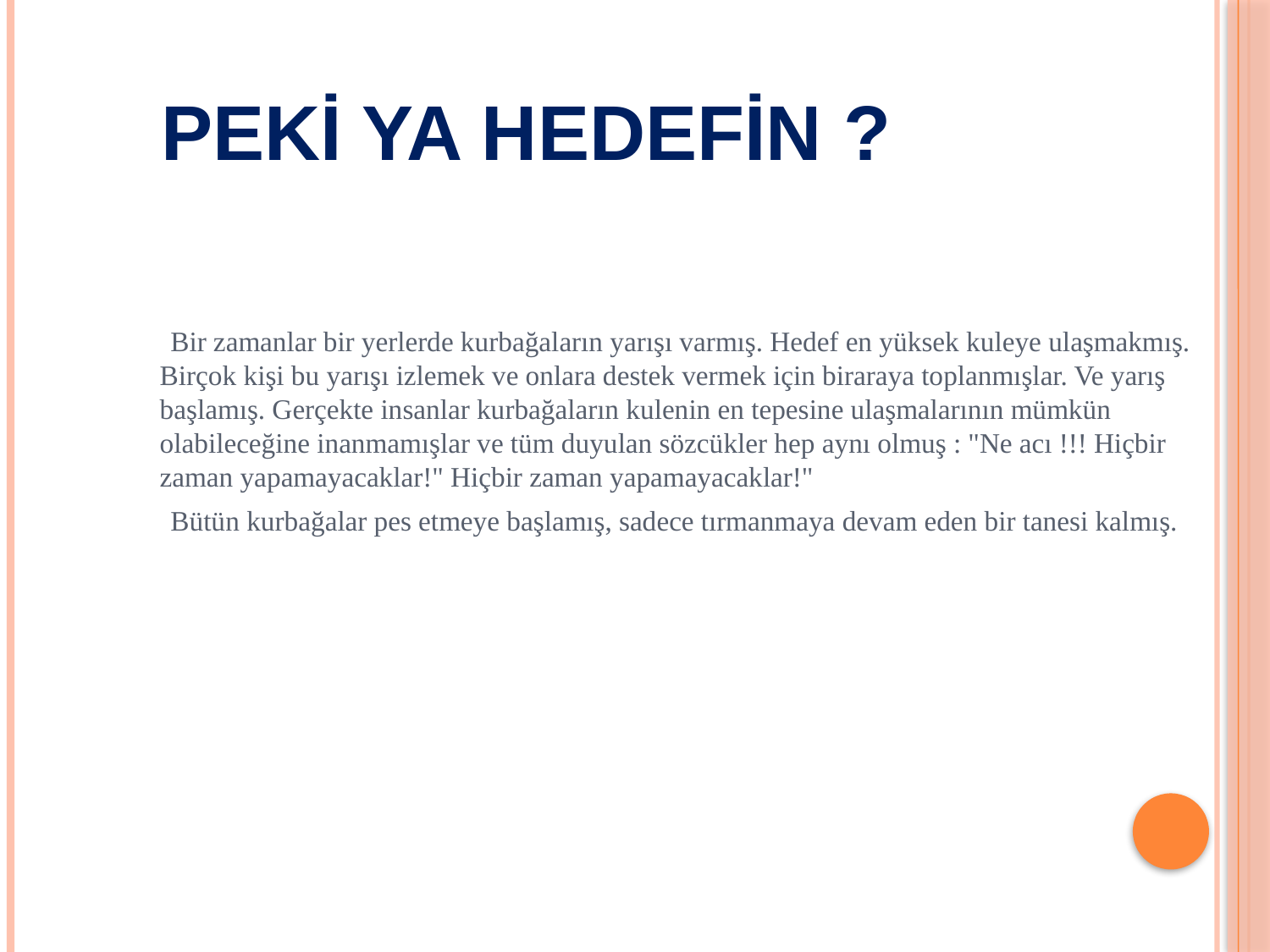

PEKİ YA HEDEFİN ?
       Bir zamanlar bir yerlerde kurbağaların yarışı varmış. Hedef en yüksek kuleye ulaşmakmış. Birçok kişi bu yarışı izlemek ve onlara destek vermek için biraraya toplanmışlar. Ve yarış başlamış. Gerçekte insanlar kurbağaların kulenin en tepesine ulaşmalarının mümkün olabileceğine inanmamışlar ve tüm duyulan sözcükler hep aynı olmuş : "Ne acı !!! Hiçbir zaman yapamayacaklar!" Hiçbir zaman yapamayacaklar!"
       Bütün kurbağalar pes etmeye başlamış, sadece tırmanmaya devam eden bir tanesi kalmış.